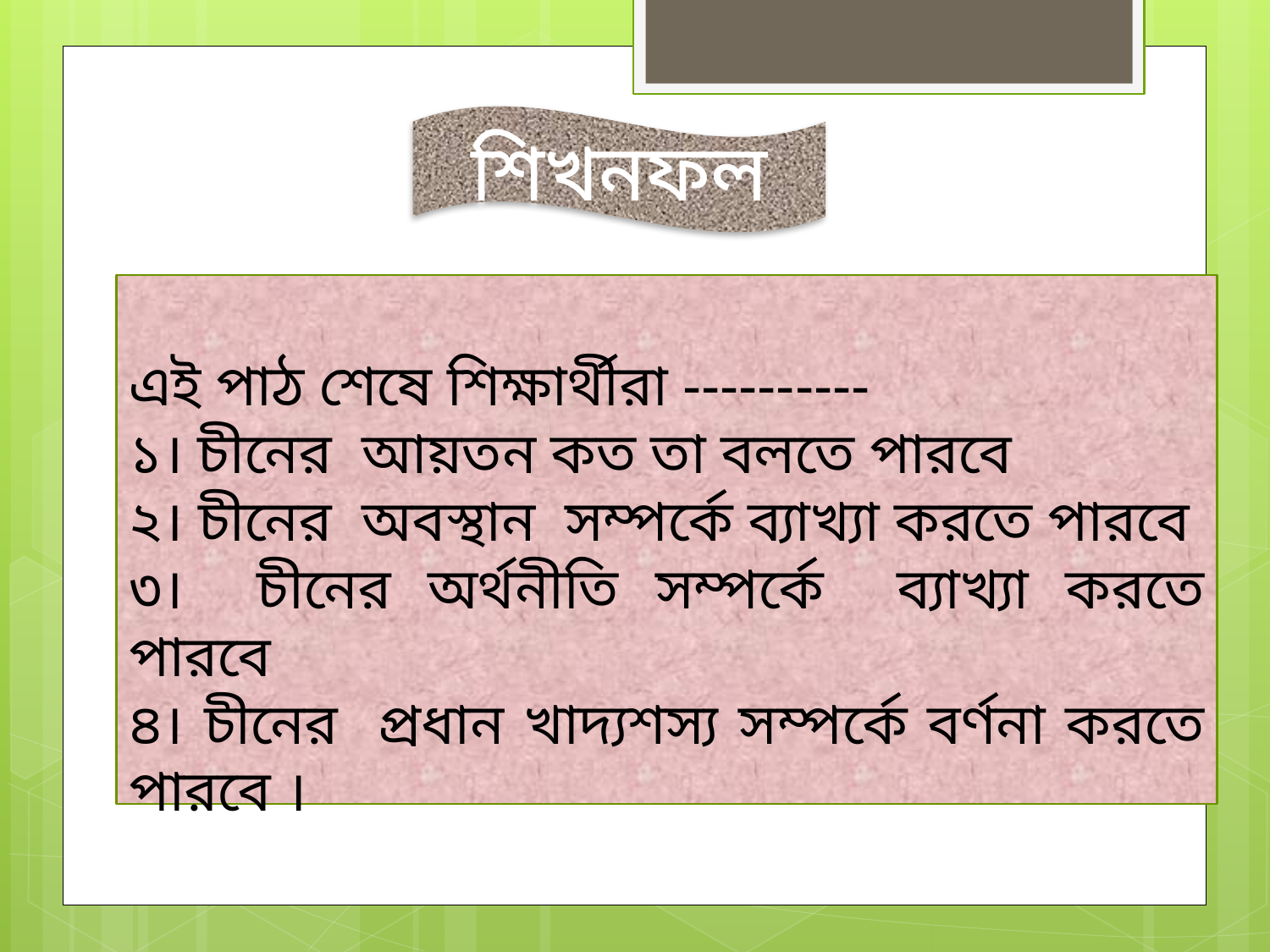

শিখনফল

এই পাঠ শেষে শিক্ষার্থীরা ----------
১। চীনের  আয়তন কত তা বলতে পারবে
২। চীনের  অবস্থান  সম্পর্কে ব্যাখ্যা করতে পারবে
৩।  চীনের অর্থনীতি সম্পর্কে  ব্যাখ্যা করতে পারবে
৪। চীনের  প্রধান খাদ্যশস্য সম্পর্কে বর্ণনা করতে পারবে ।